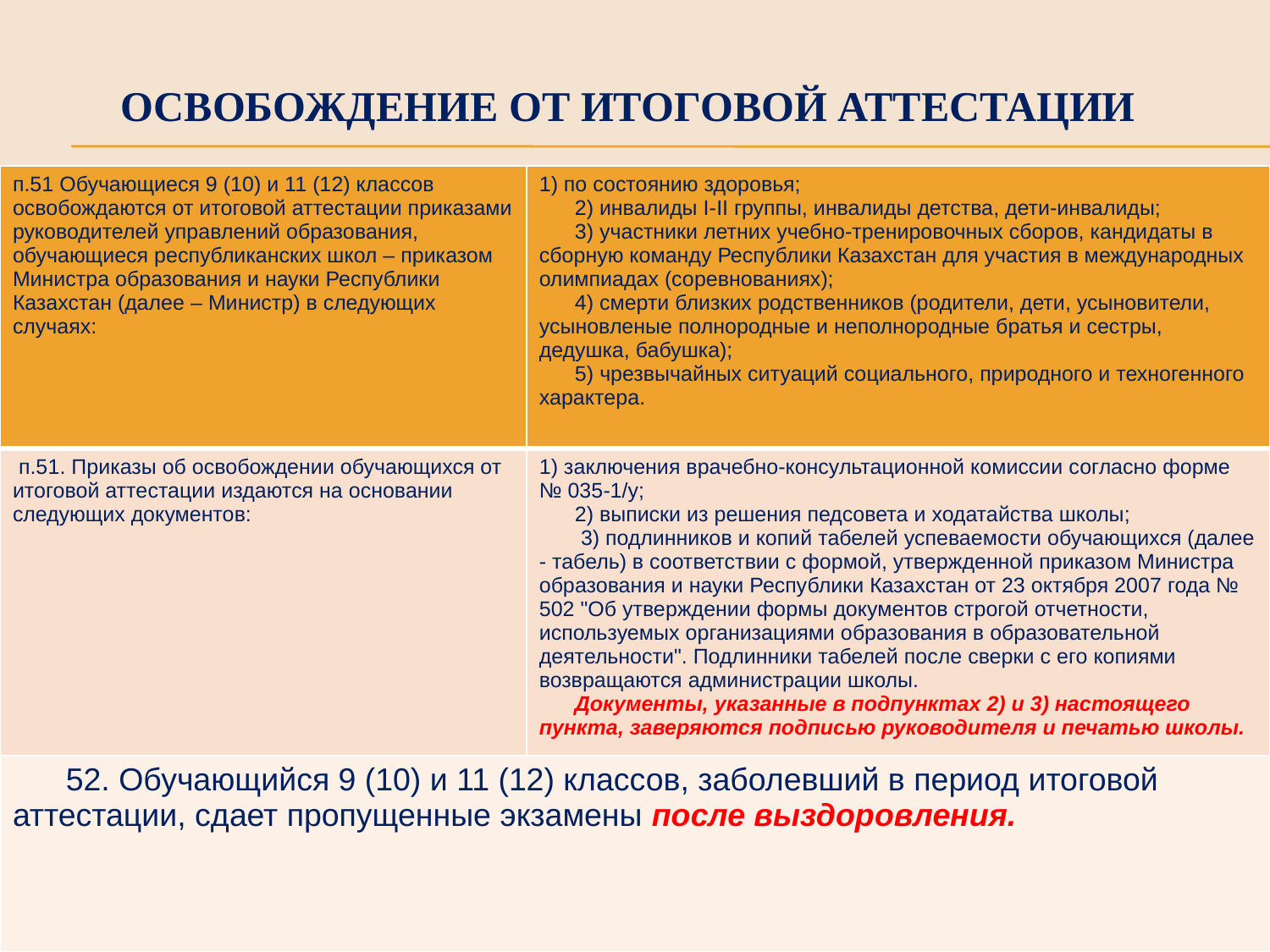

# Освобождение от итоговой аттестации
| п.51 Обучающиеся 9 (10) и 11 (12) классов освобождаются от итоговой аттестации приказами руководителей управлений образования, обучающиеся республиканских школ – приказом Министра образования и науки Республики Казахстан (далее – Министр) в следующих случаях: | 1) по состоянию здоровья;       2) инвалиды І-II группы, инвалиды детства, дети-инвалиды;       3) участники летних учебно-тренировочных сборов, кандидаты в сборную команду Республики Казахстан для участия в международных олимпиадах (соревнованиях);       4) смерти близких родственников (родители, дети, усыновители, усыновленые полнородные и неполнородные братья и сестры, дедушка, бабушка);       5) чрезвычайных ситуаций социального, природного и техногенного характера. |
| --- | --- |
| п.51. Приказы об освобождении обучающихся от итоговой аттестации издаются на основании следующих документов: | 1) заключения врачебно-консультационной комиссии согласно форме № 035-1/у;       2) выписки из решения педсовета и ходатайства школы;       3) подлинников и копий табелей успеваемости обучающихся (далее - табель) в соответствии с формой, утвержденной приказом Министра образования и науки Республики Казахстан от 23 октября 2007 года № 502 "Об утверждении формы документов строгой отчетности, используемых организациями образования в образовательной деятельности". Подлинники табелей после сверки с его копиями возвращаются администрации школы.       Документы, указанные в подпунктах 2) и 3) настоящего пункта, заверяются подписью руководителя и печатью школы. |
| 52. Обучающийся 9 (10) и 11 (12) классов, заболевший в период итоговой аттестации, сдает пропущенные экзамены после выздоровления. |  |